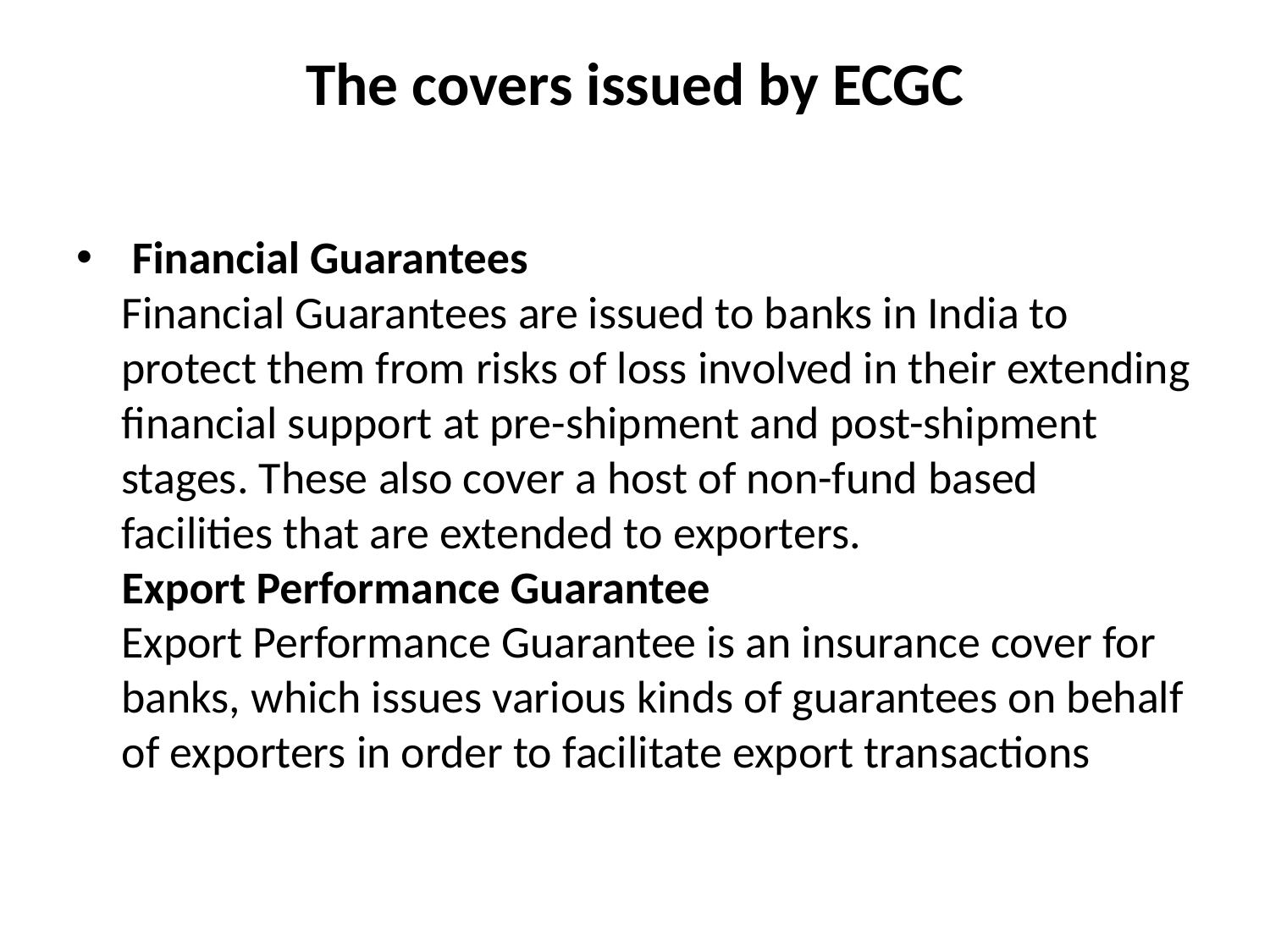

# The covers issued by ECGC
 Financial Guarantees
Financial Guarantees are issued to banks in India to protect them from risks of loss involved in their extending financial support at pre-shipment and post-shipment stages. These also cover a host of non-fund based facilities that are extended to exporters.
Export Performance Guarantee
Export Performance Guarantee is an insurance cover for banks, which issues various kinds of guarantees on behalf of exporters in order to facilitate export transactions